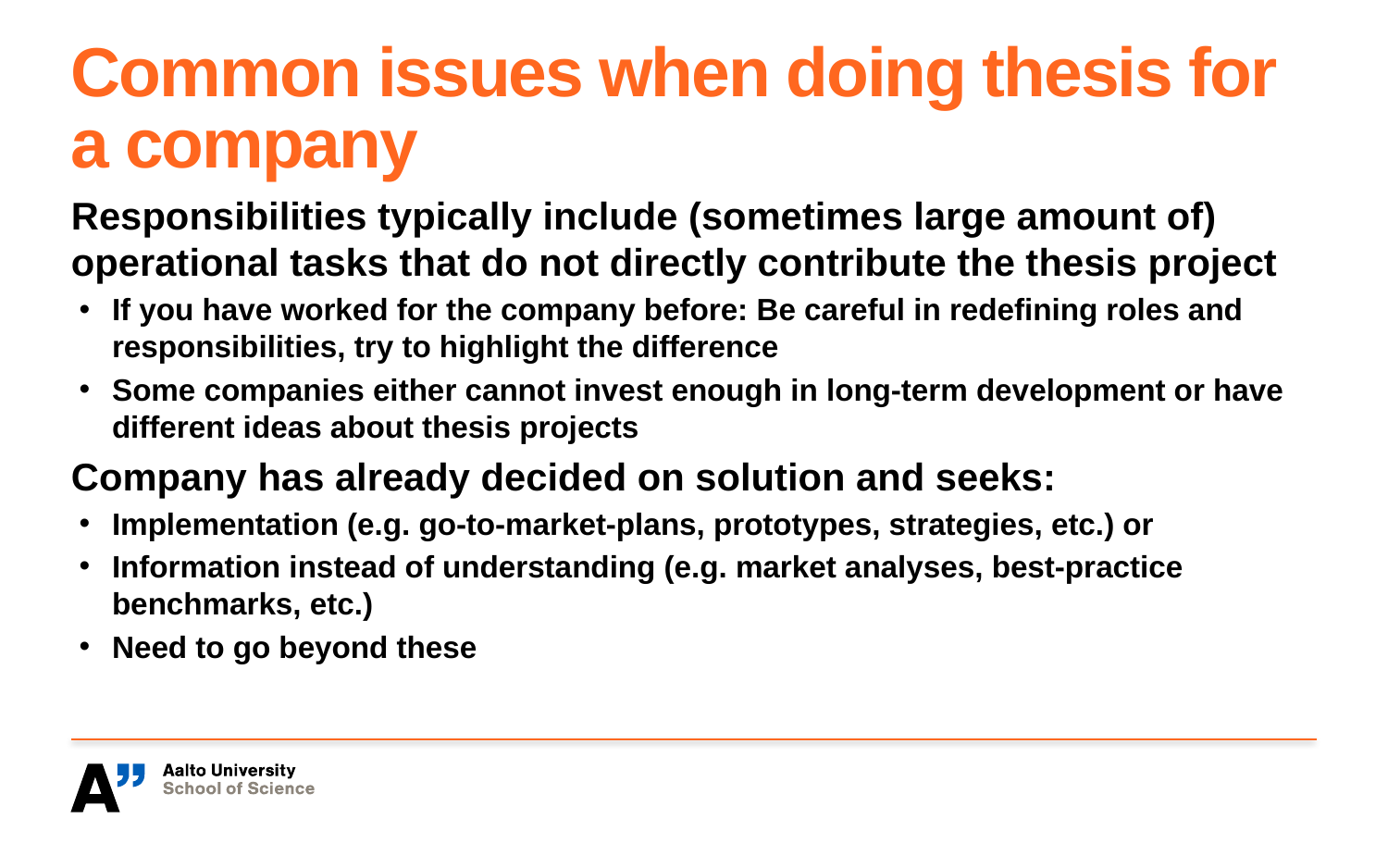

# Common issues when doing thesis for a company
Responsibilities typically include (sometimes large amount of) operational tasks that do not directly contribute the thesis project
If you have worked for the company before: Be careful in redefining roles and responsibilities, try to highlight the difference
Some companies either cannot invest enough in long-term development or have different ideas about thesis projects
Company has already decided on solution and seeks:
Implementation (e.g. go-to-market-plans, prototypes, strategies, etc.) or
Information instead of understanding (e.g. market analyses, best-practice benchmarks, etc.)
Need to go beyond these